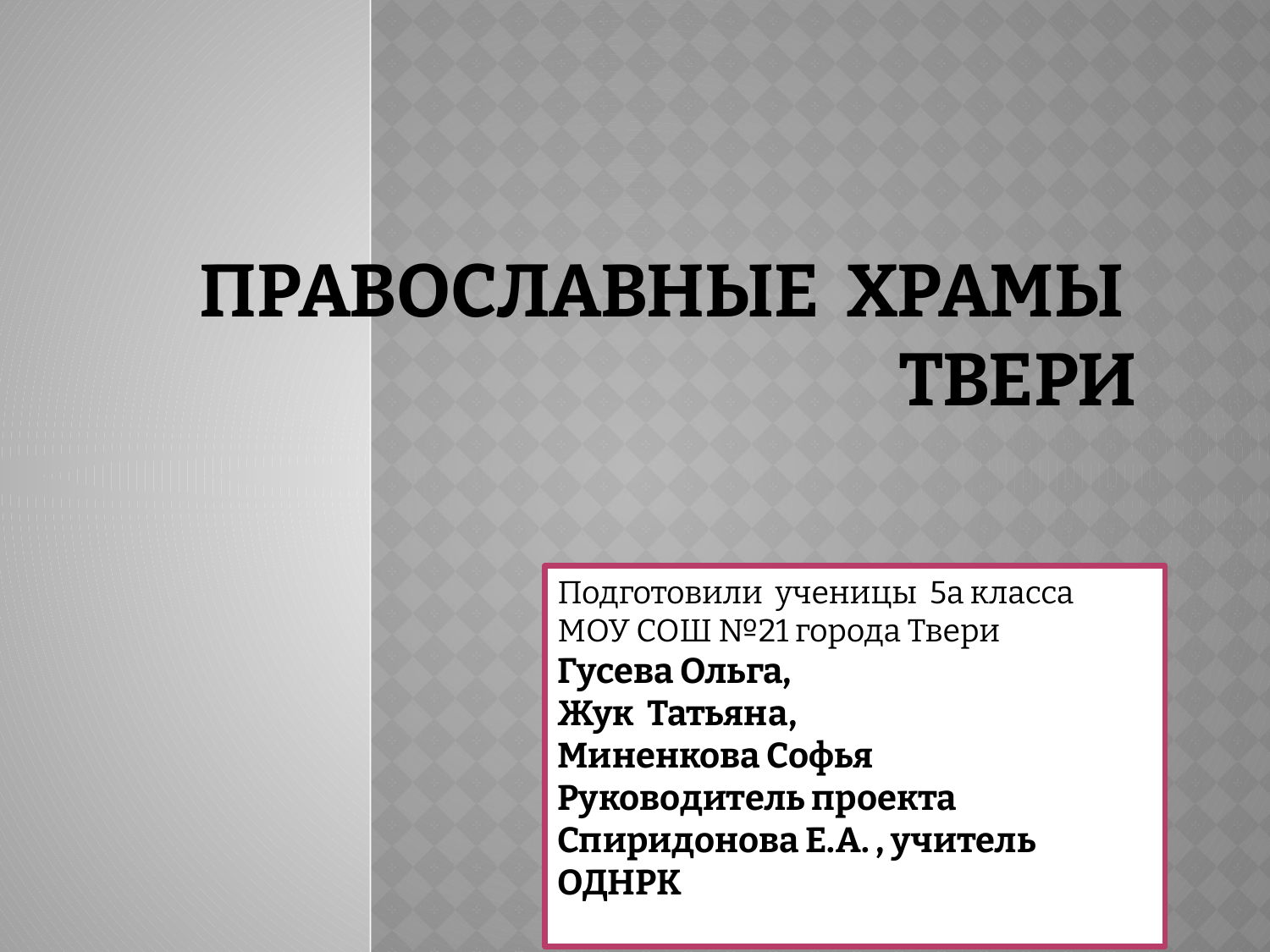

# Православные  Храмы  Твери
Подготовили  ученицы  5а класса
МОУ СОШ №21 города Твери
Гусева Ольга,
Жук  Татьяна,
Миненкова Софья
Руководитель проекта Спиридонова Е.А. , учитель ОДНРК